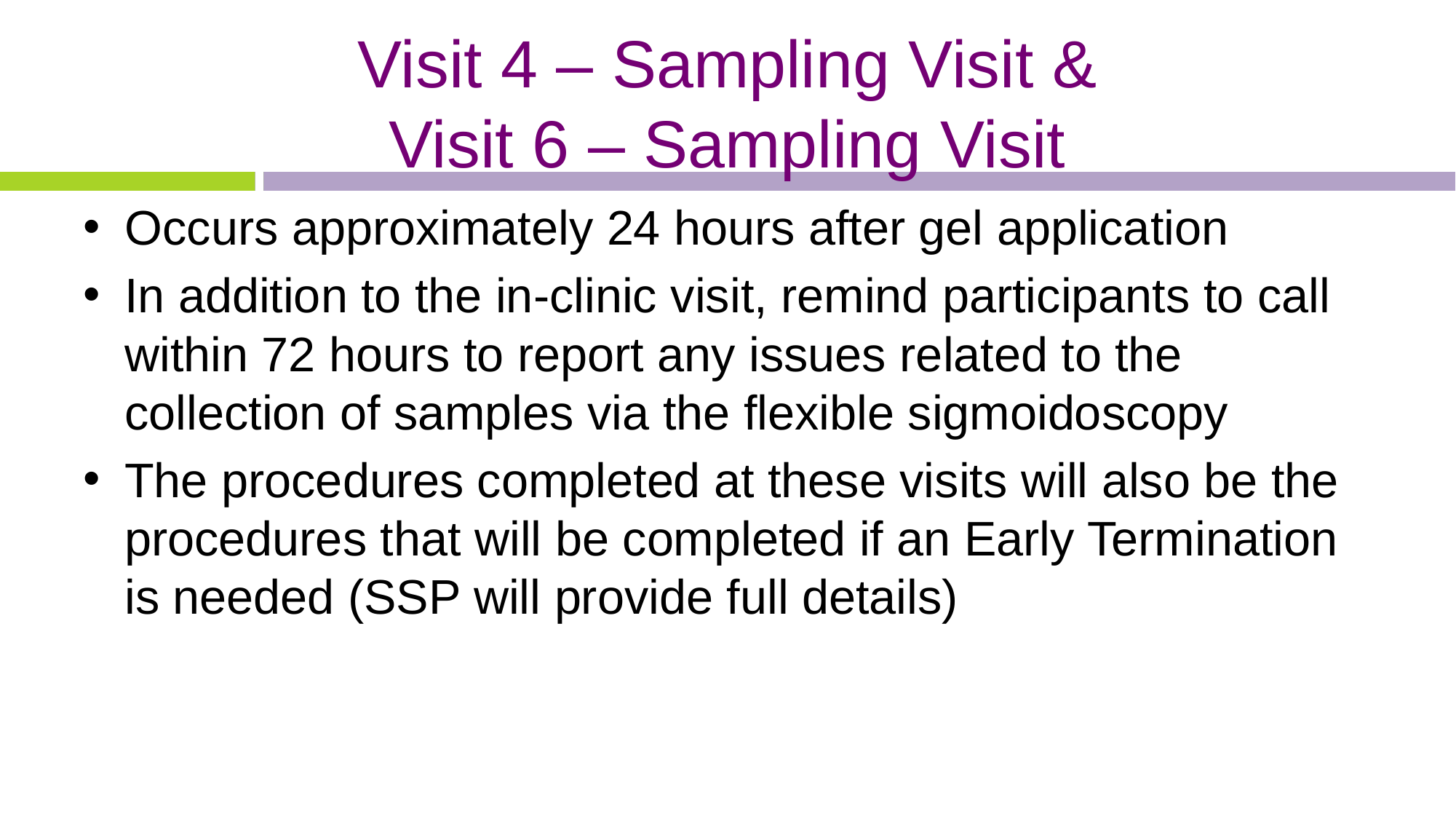

# Visit 4 – Sampling Visit & Visit 6 – Sampling Visit
Occurs approximately 24 hours after gel application
In addition to the in-clinic visit, remind participants to call within 72 hours to report any issues related to the collection of samples via the flexible sigmoidoscopy
The procedures completed at these visits will also be the procedures that will be completed if an Early Termination is needed (SSP will provide full details)